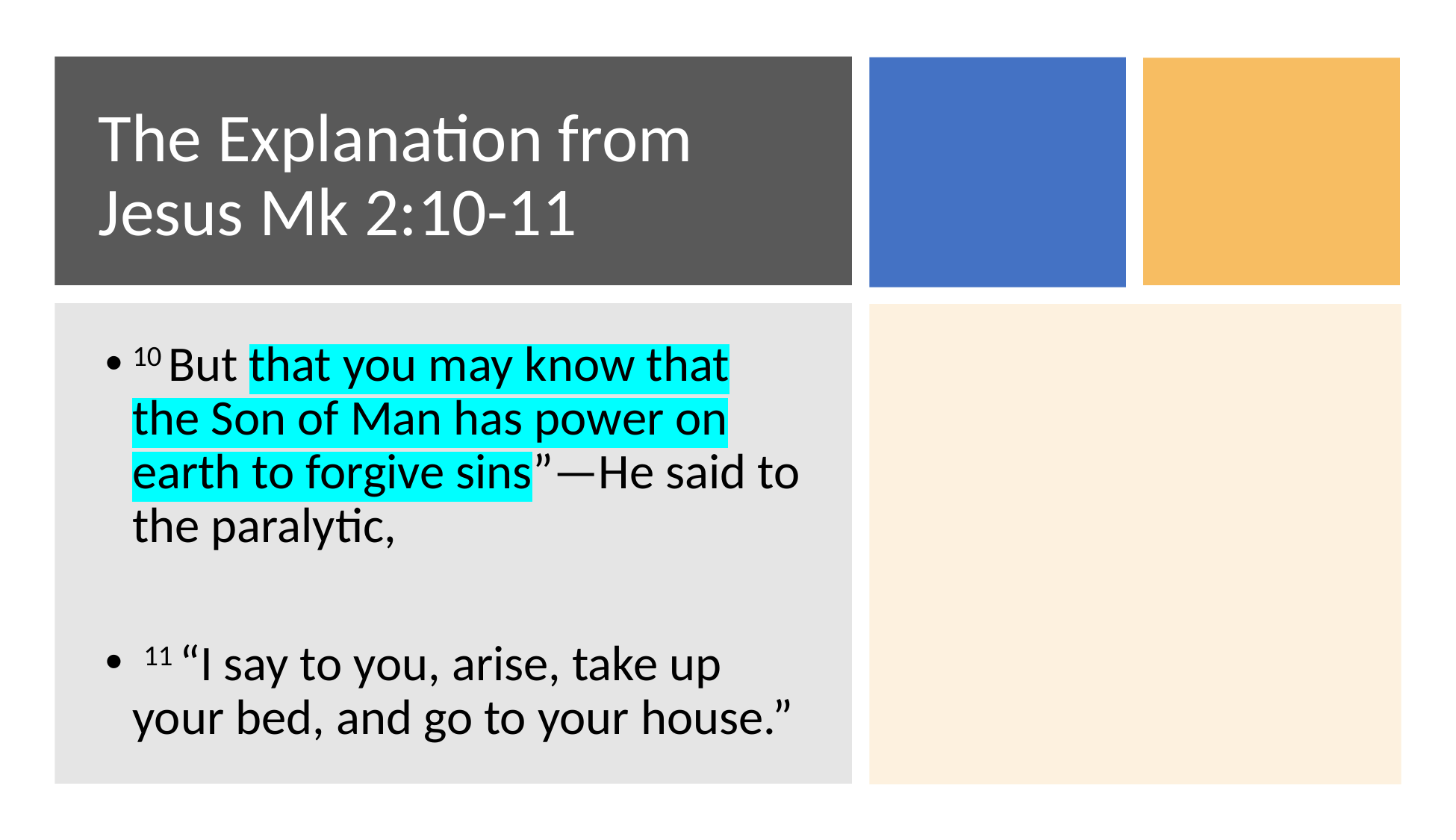

# The Explanation from Jesus Mk 2:10-11

10 But that you may know that the Son of Man has power on earth to forgive sins”—He said to the paralytic,

 11 “I say to you, arise, take up your bed, and go to your house.”